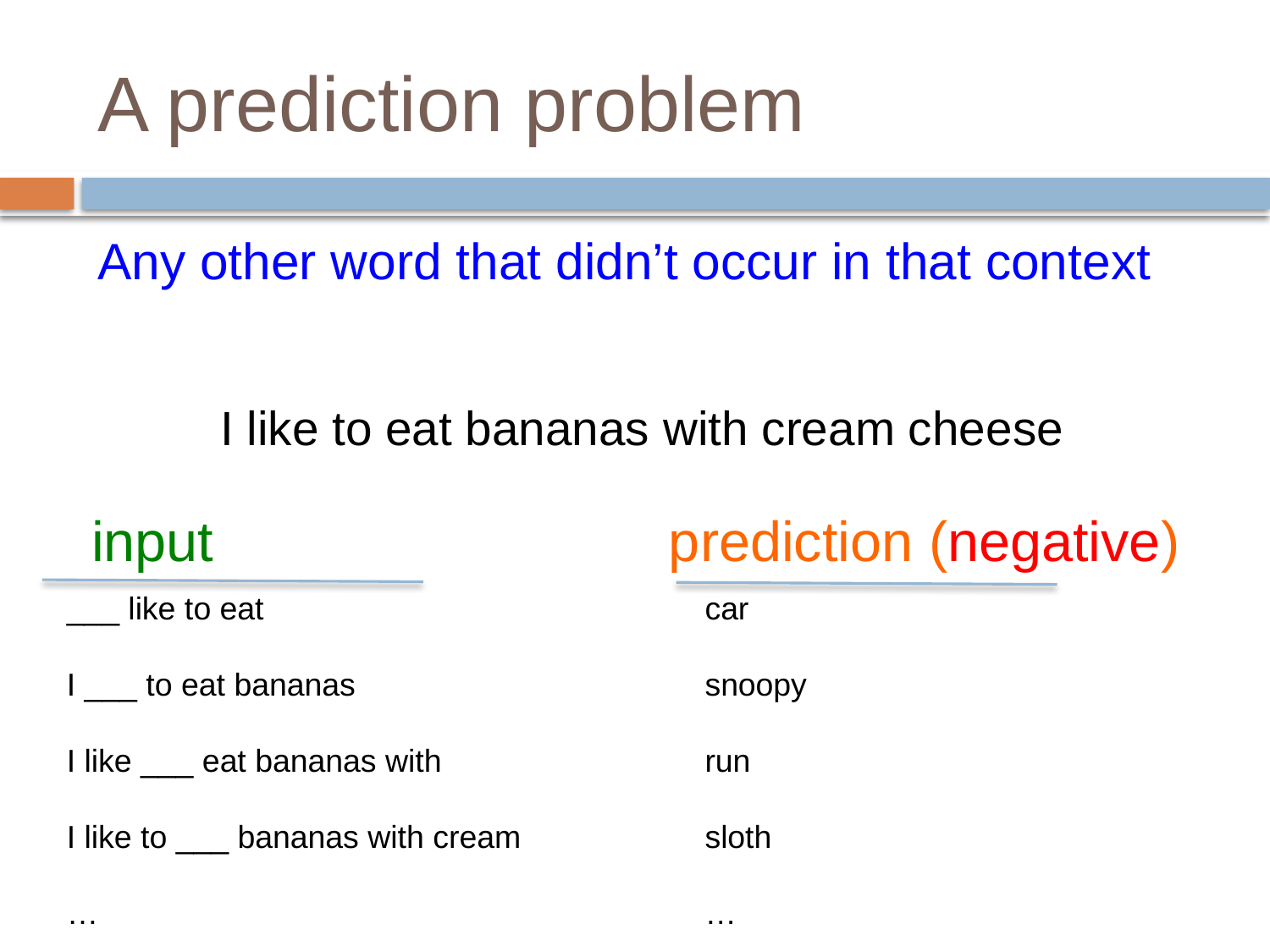

# A prediction problem
Any other word that didn’t occur in that context
I like to eat bananas with cream cheese
input
prediction (negative)
___ like to eat

I ___ to eat bananas

I like ___ eat bananas with

I like to ___ bananas with cream

…
car

snoopy

run

sloth

…